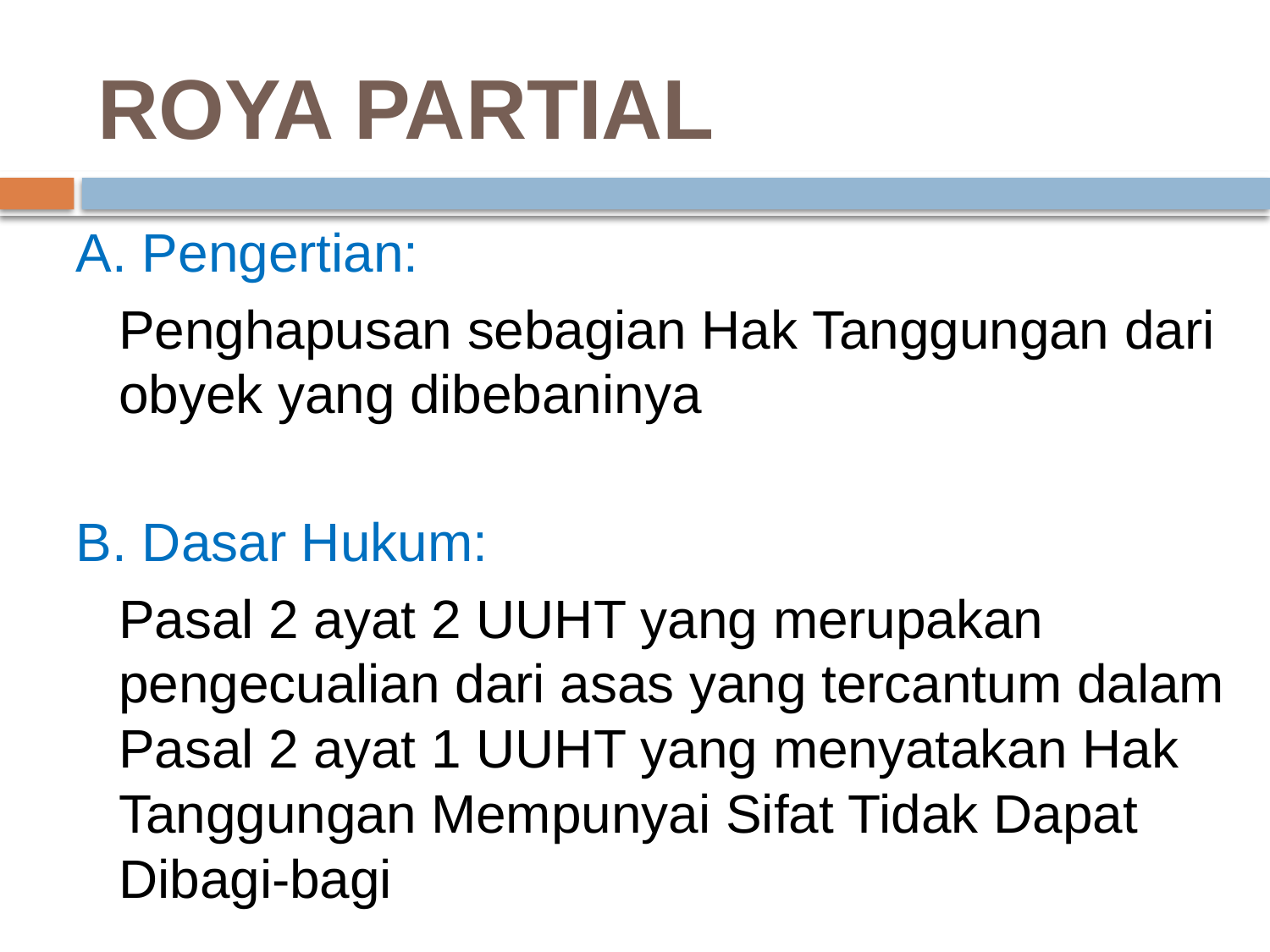

# ROYA PARTIAL
A. Pengertian:
	Penghapusan sebagian Hak Tanggungan dari obyek yang dibebaninya

B. Dasar Hukum:
	Pasal 2 ayat 2 UUHT yang merupakan pengecualian dari asas yang tercantum dalam Pasal 2 ayat 1 UUHT yang menyatakan Hak Tanggungan Mempunyai Sifat Tidak Dapat Dibagi-bagi